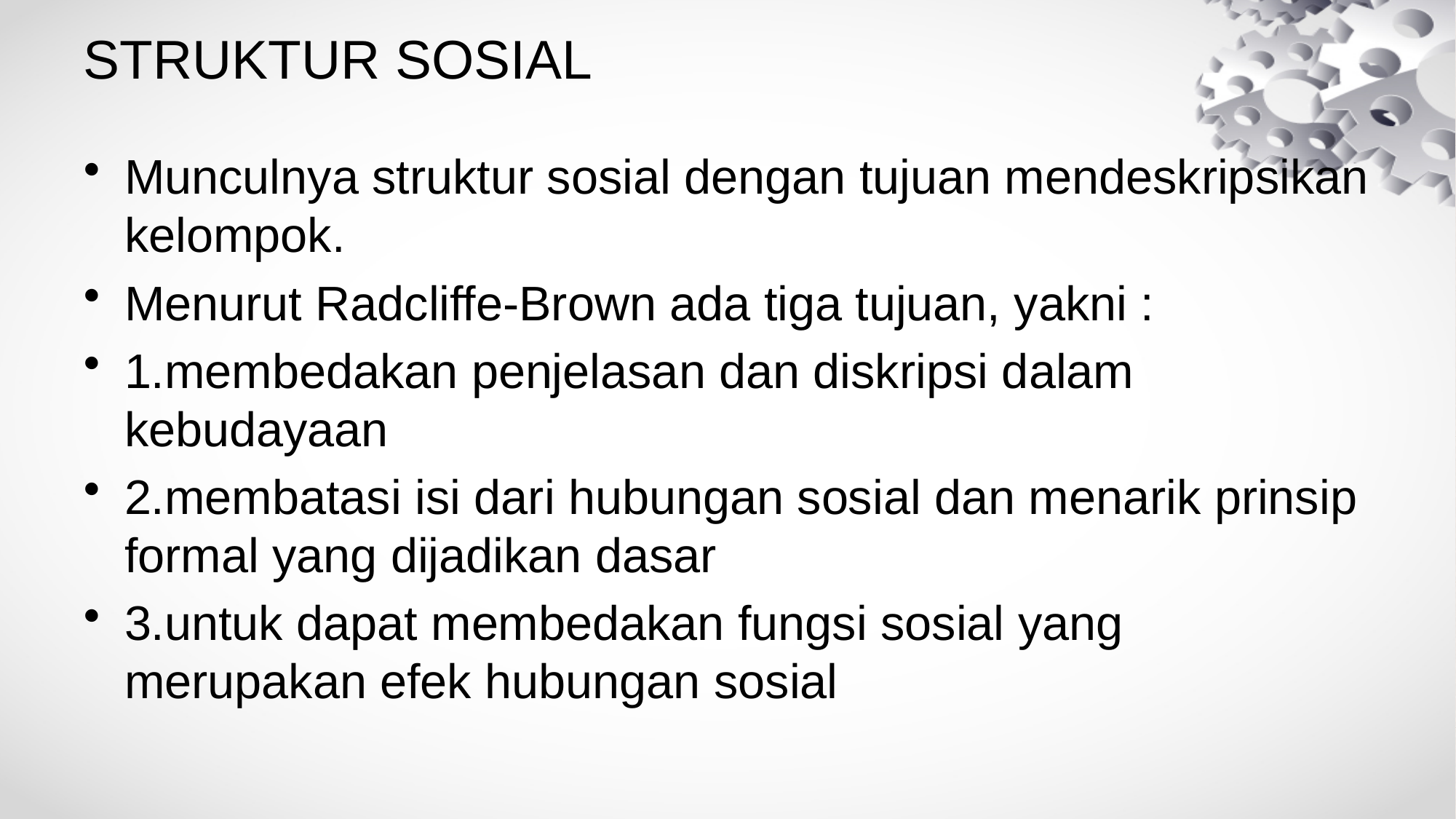

# STRUKTUR SOSIAL
Munculnya struktur sosial dengan tujuan mendeskripsikan kelompok.
Menurut Radcliffe-Brown ada tiga tujuan, yakni :
1.membedakan penjelasan dan diskripsi dalam kebudayaan
2.membatasi isi dari hubungan sosial dan menarik prinsip formal yang dijadikan dasar
3.untuk dapat membedakan fungsi sosial yang merupakan efek hubungan sosial